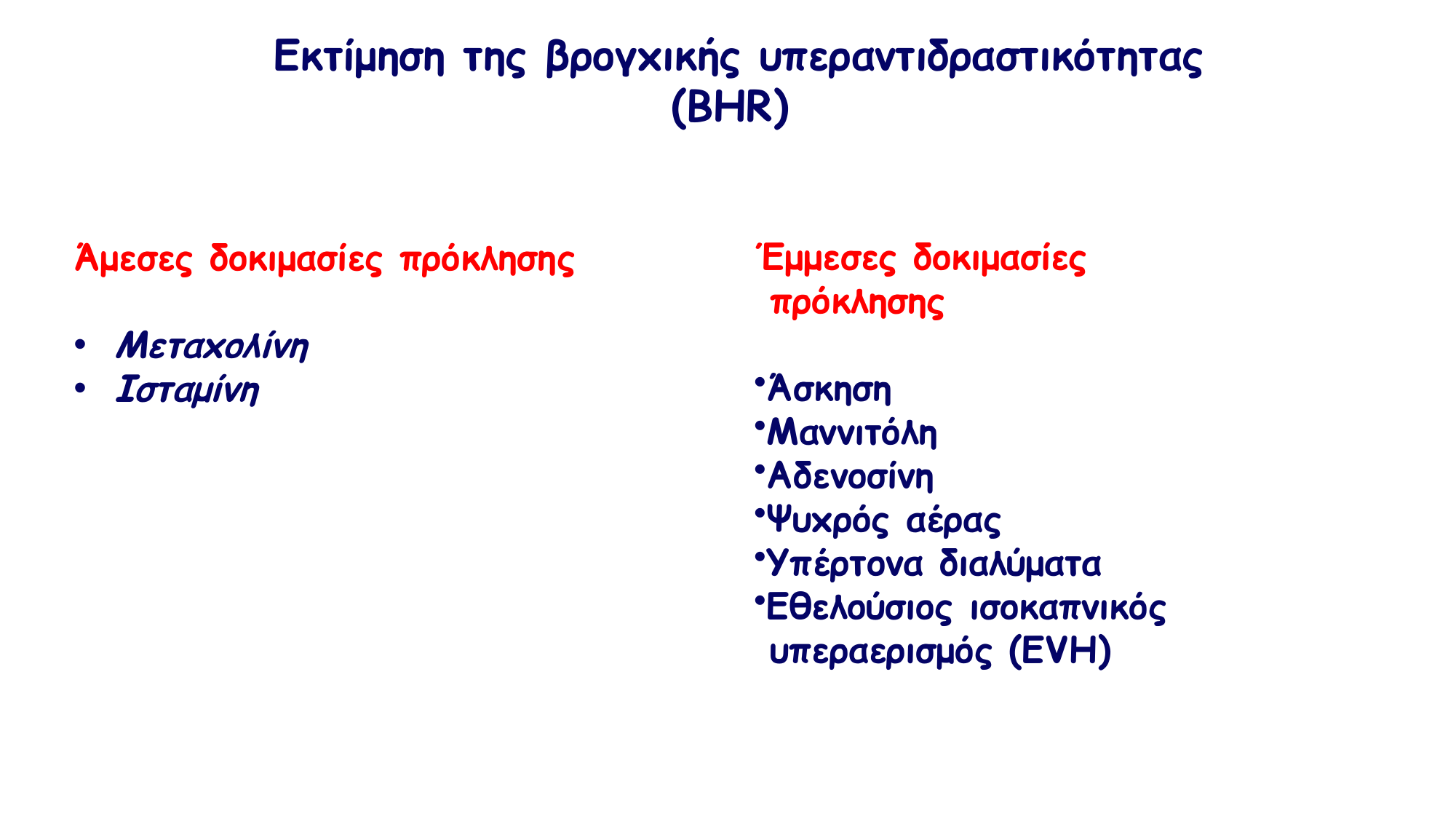

Εκτίμηση της βρογχικής υπεραντιδραστικότητας
(BHR)
Έμμεσες δοκιμασίες
 πρόκλησης

Άσκηση
Μαννιτόλη
Αδενοσίνη
Ψυχρός αέρας
Υπέρτονα διαλύματα
Εθελούσιος ισοκαπνικός
 υπεραερισμός (EVH)

Άμεσες δοκιμασίες πρόκλησης

Μεταχολίνη
Ισταμίνη